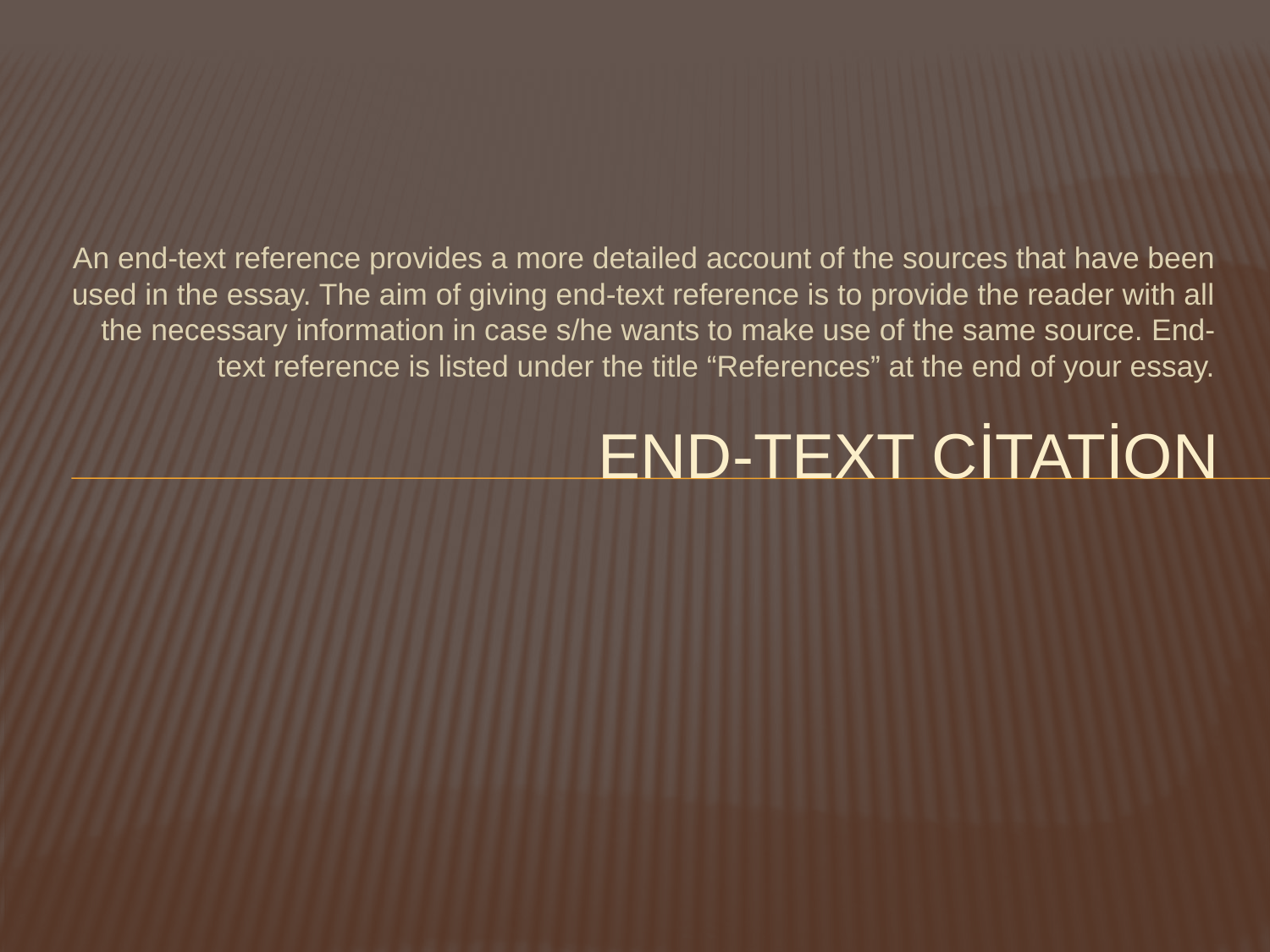

An end-text reference provides a more detailed account of the sources that have been used in the essay. The aim of giving end-text reference is to provide the reader with all the necessary information in case s/he wants to make use of the same source. End-text reference is listed under the title “References” at the end of your essay.

# End-text citation